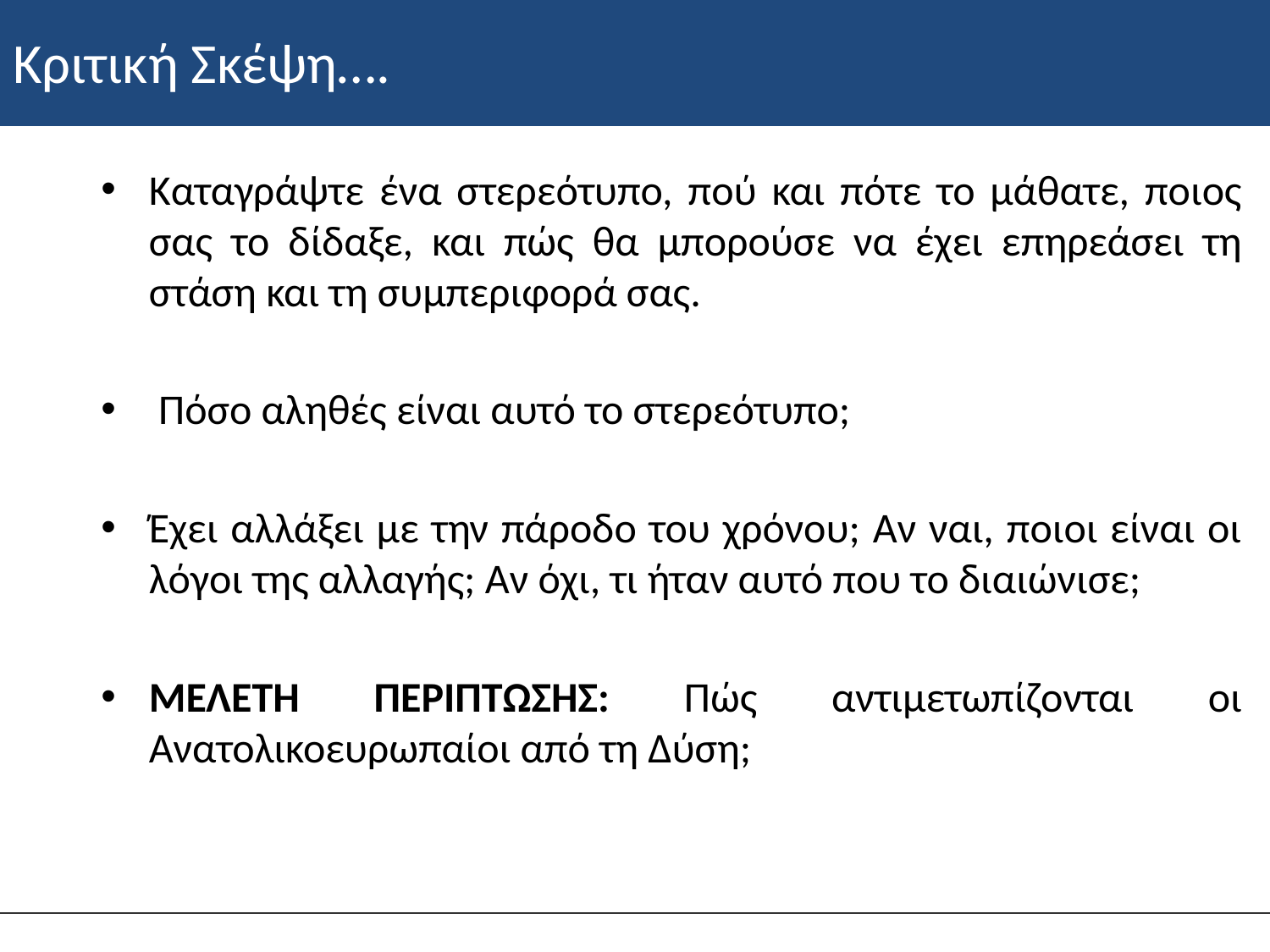

# Κριτική Σκέψη….
Καταγράψτε ένα στερεότυπο, πού και πότε το μάθατε, ποιος σας το δίδαξε, και πώς θα μπορούσε να έχει επηρεάσει τη στάση και τη συμπεριφορά σας.

 Πόσο αληθές είναι αυτό το στερεότυπο;

Έχει αλλάξει με την πάροδο του χρόνου; Αν ναι, ποιοι είναι οι λόγοι της αλλαγής; Αν όχι, τι ήταν αυτό που το διαιώνισε;

ΜΕΛΕΤΗ ΠΕΡΙΠΤΩΣΗΣ: Πώς αντιμετωπίζονται οι Ανατολικοευρωπαίοι από τη Δύση;